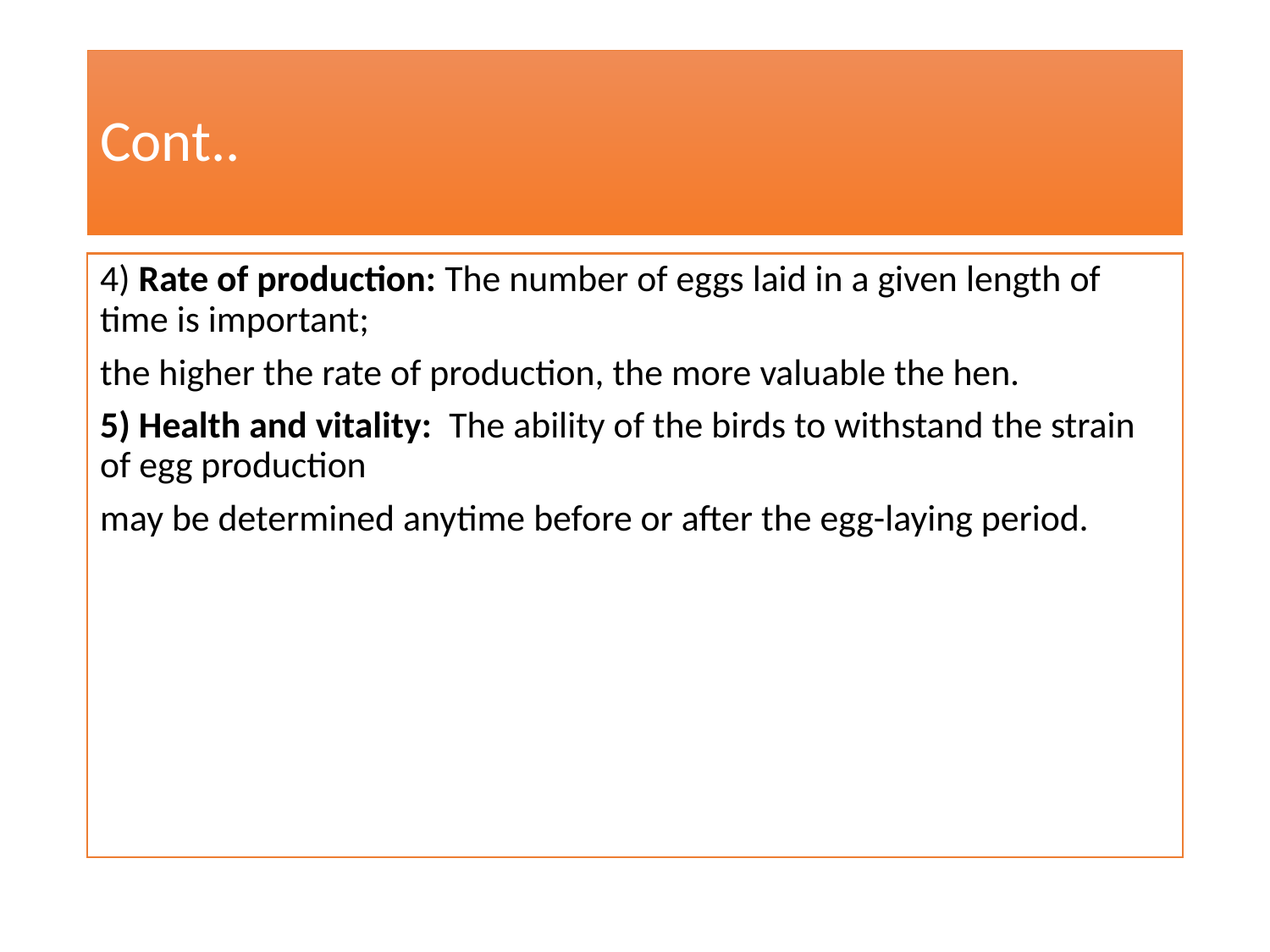

# Cont..
4) Rate of production: The number of eggs laid in a given length of time is important;
the higher the rate of production, the more valuable the hen.
5) Health and vitality:  The ability of the birds to withstand the strain of egg production
may be determined anytime before or after the egg-laying period.